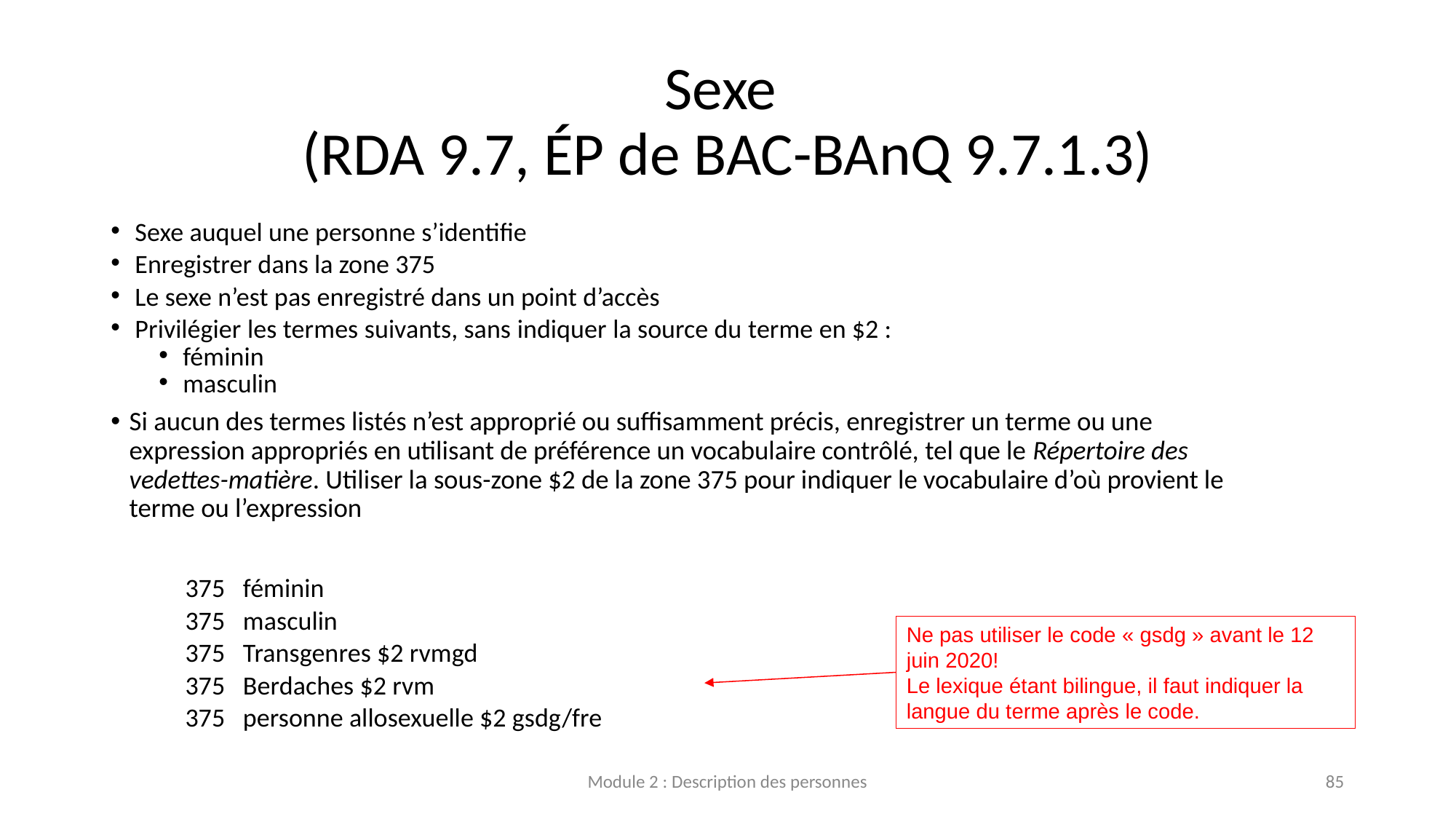

# Sexe (RDA 9.7, ÉP de BAC-BAnQ 9.7.1.3)
Sexe auquel une personne s’identifie
Enregistrer dans la zone 375
Le sexe n’est pas enregistré dans un point d’accès
Privilégier les termes suivants, sans indiquer la source du terme en $2 :
féminin
masculin
Si aucun des termes listés n’est approprié ou suffisamment précis, enregistrer un terme ou une expression appropriés en utilisant de préférence un vocabulaire contrôlé, tel que le Répertoire des vedettes-matière. Utiliser la sous-zone $2 de la zone 375 pour indiquer le vocabulaire d’où provient le terme ou l’expression

	375   féminin
	375   masculin
	375   Transgenres $2 rvmgd
	375   Berdaches $2 rvm
	375   personne allosexuelle $2 gsdg/fre

Ne pas utiliser le code « gsdg » avant le 12 juin 2020!
Le lexique étant bilingue, il faut indiquer la langue du terme après le code.
Module 2 : Description des personnes
85